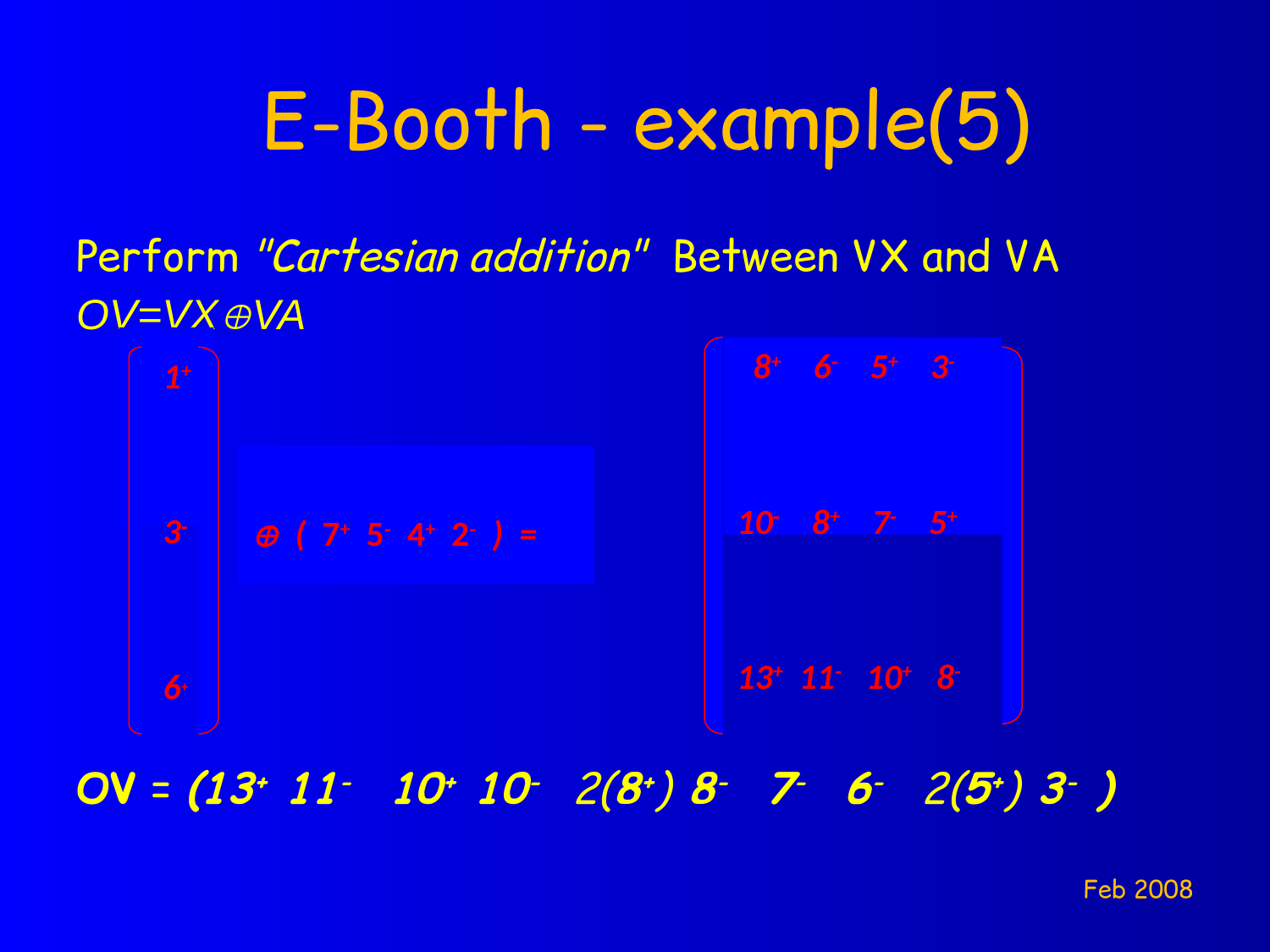

# E-Booth - example(5)
Perform "Cartesian addition"  Between VX and VA
OV=VX⊕VA

OV = (13+ 11-  10+ 10-  2(8+) 8-  7-  6-  2(5+) 3- )

1+

3-

6+

  8+    6-    5+    3-

10-    8+    7-    5+

13+  11-   10+   8-

⊕  (  7+  5-  4+  2-  )  =
Feb 2008